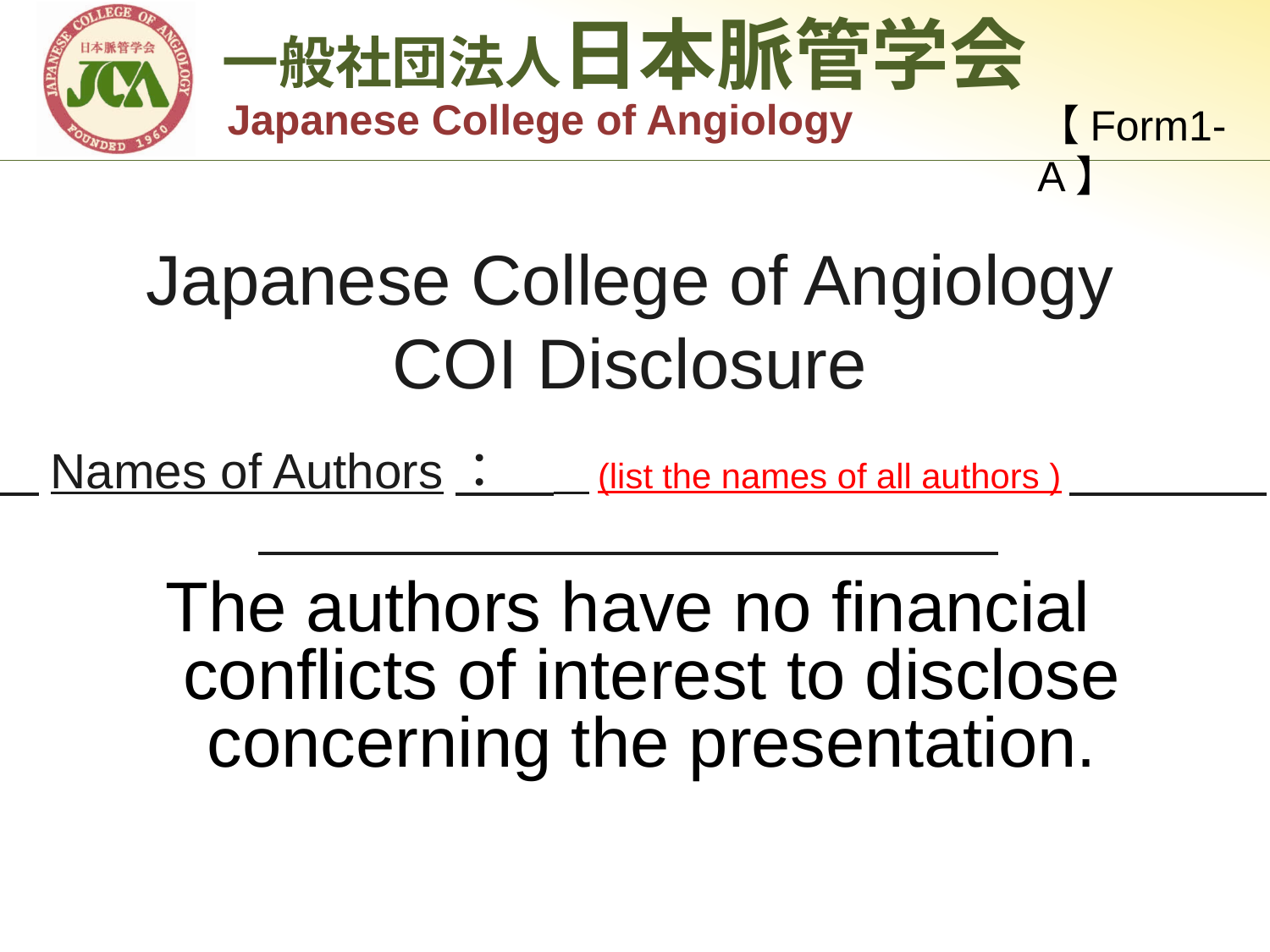

【Form1-A】
Japanese College of Angiology
COI Disclosure
　Names of Authors：　　(list the names of all authors )

The authors have no financial conflicts of interest to disclose concerning the presentation.